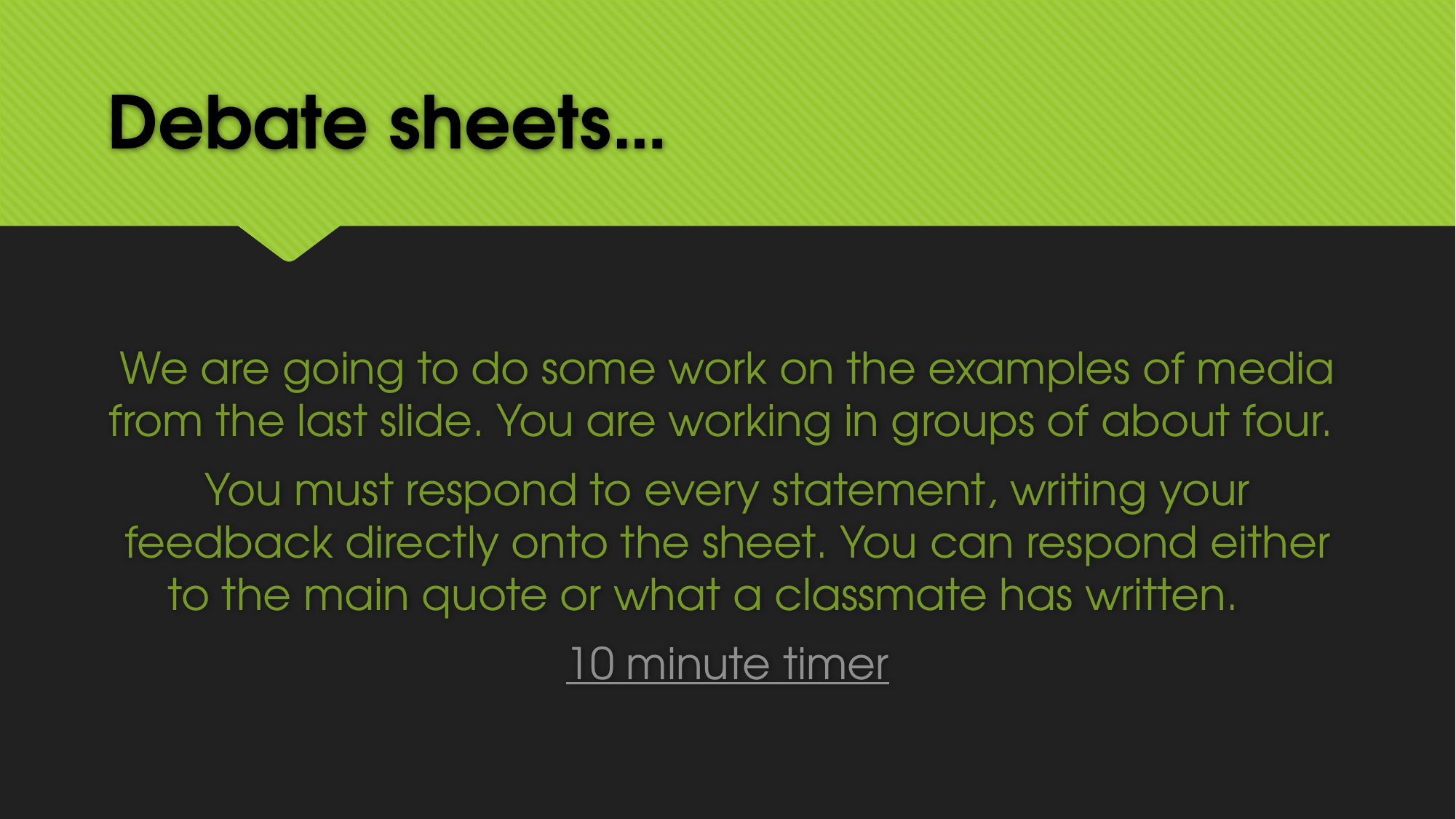

# Debate sheets…

We are going to do some work on the examples of media from the last slide. You are working in groups of about four.
You must respond to every statement, writing your feedback directly onto the sheet. You can respond either to the main quote or what a classmate has written.
10 minute timer